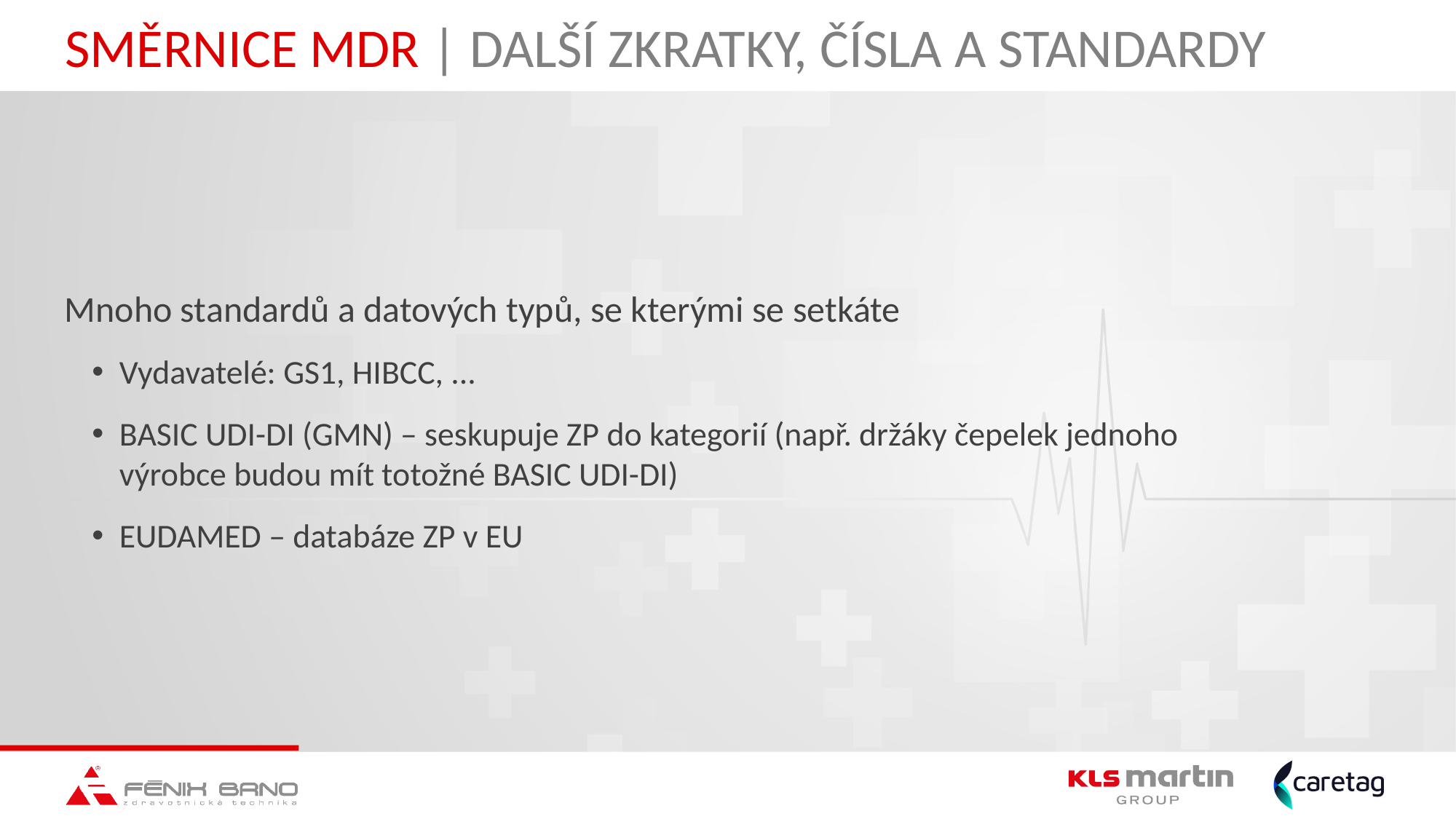

SMĚRNICE MDR | DALŠÍ ZKRATKY, ČÍSLA A STANDARDY
Mnoho standardů a datových typů, se kterými se setkáte
Vydavatelé: GS1, HIBCC, ...
BASIC UDI-DI (GMN) – seskupuje ZP do kategorií (např. držáky čepelek jednoho
výrobce budou mít totožné BASIC UDI-DI)
EUDAMED – databáze ZP v EU